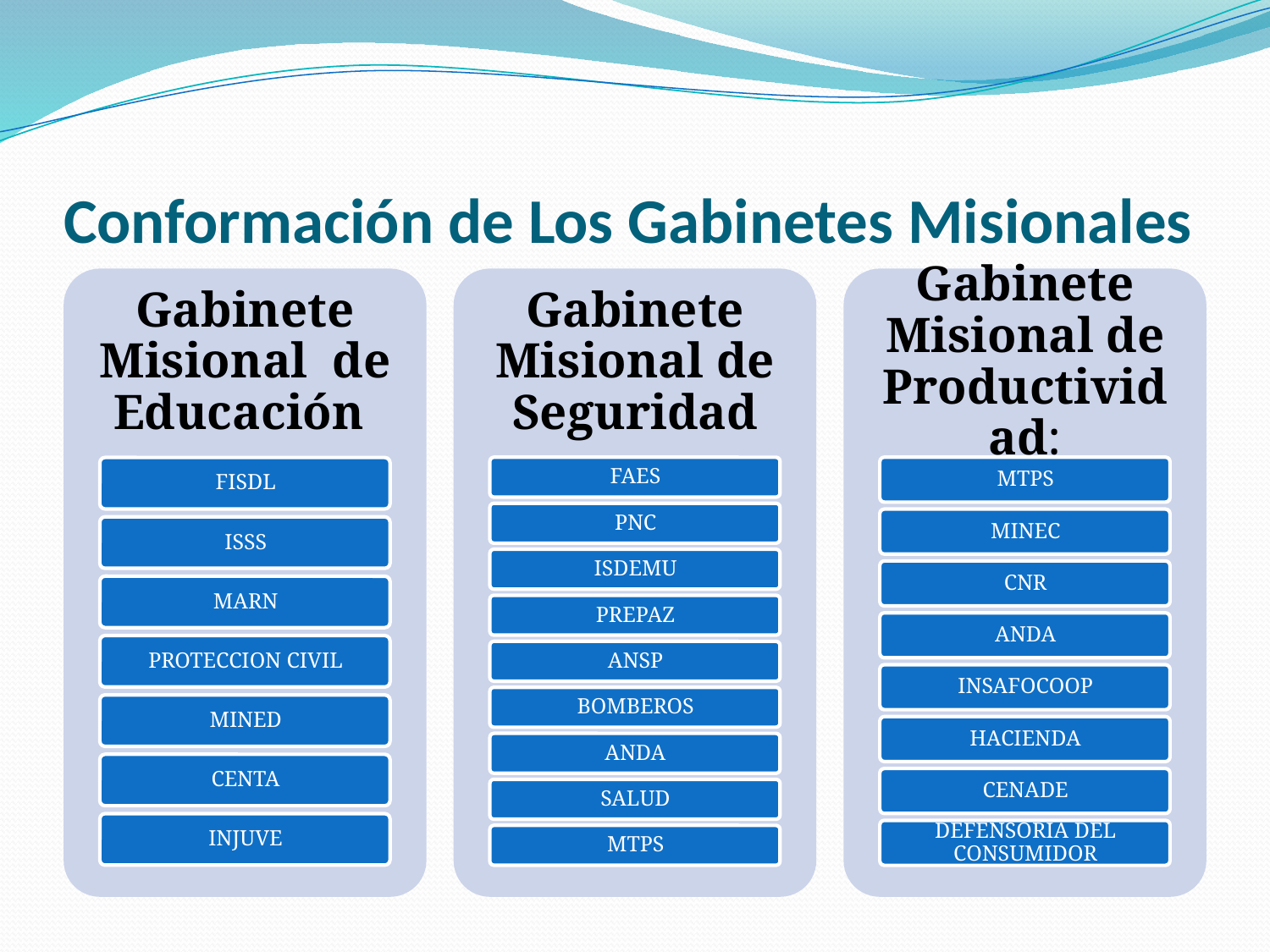

# Conformación de Los Gabinetes Misionales
Gabinete Misional  de Educación
FISDL
ISSS
MARN
PROTECCION CIVIL
MINED
CENTA
INJUVE
Gabinete Misional de Seguridad
FAES
PNC
ISDEMU
PREPAZ
ANSP
BOMBEROS
 ANDA
SALUD
MTPS
Gabinete Misional de Productividad:
MTPS
MINEC
CNR
ANDA
INSAFOCOOP
HACIENDA
CENADE
DEFENSORIA DEL CONSUMIDOR